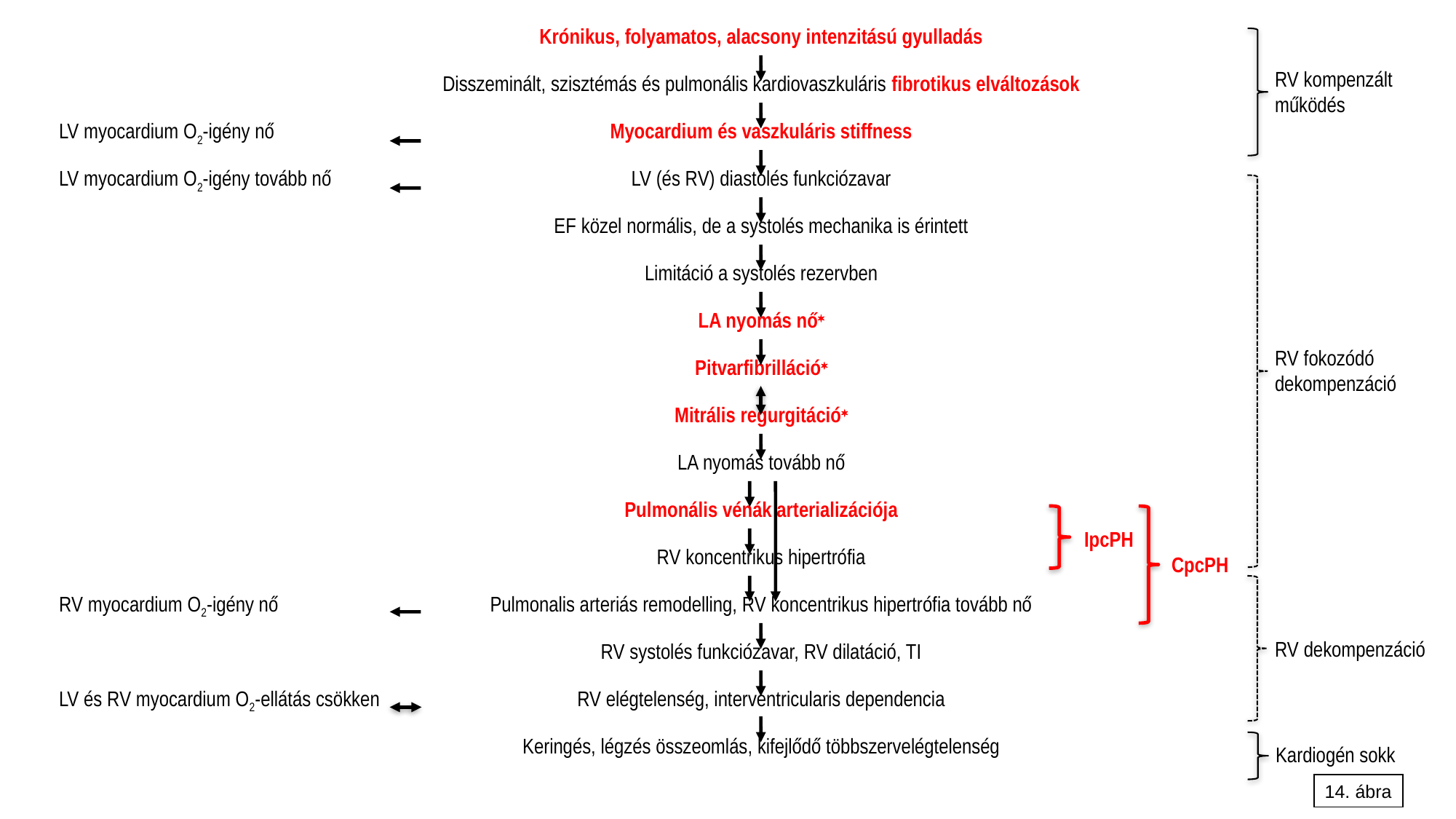

|  | Krónikus, folyamatos, alacsony intenzitású gyulladás |
| --- | --- |
|  | Disszeminált, szisztémás és pulmonális kardiovaszkuláris fibrotikus elváltozások |
| LV myocardium O2-igény nő | Myocardium és vaszkuláris stiffness |
| LV myocardium O2-igény tovább nő | LV (és RV) diastolés funkciózavar |
|  | EF közel normális, de a systolés mechanika is érintett |
|  | Limitáció a systolés rezervben |
|  | LA nyomás nő∗ |
|  | Pitvarfibrilláció∗ |
|  | Mitrális regurgitáció∗ |
|  | LA nyomás tovább nő |
|  | Pulmonális vénák arterializációja |
|  | RV koncentrikus hipertrófia |
| RV myocardium O2-igény nő | Pulmonalis arteriás remodelling, RV koncentrikus hipertrófia tovább nő |
|  | RV systolés funkciózavar, RV dilatáció, TI |
| LV és RV myocardium O2-ellátás csökken | RV elégtelenség, interventricularis dependencia |
|  | Keringés, légzés összeomlás, kifejlődő többszervelégtelenség |

RV kompenzált működés

RV fokozódó dekompenzáció

IpcPH

CpcPH

RV dekompenzáció

Kardiogén sokk
14. ábra